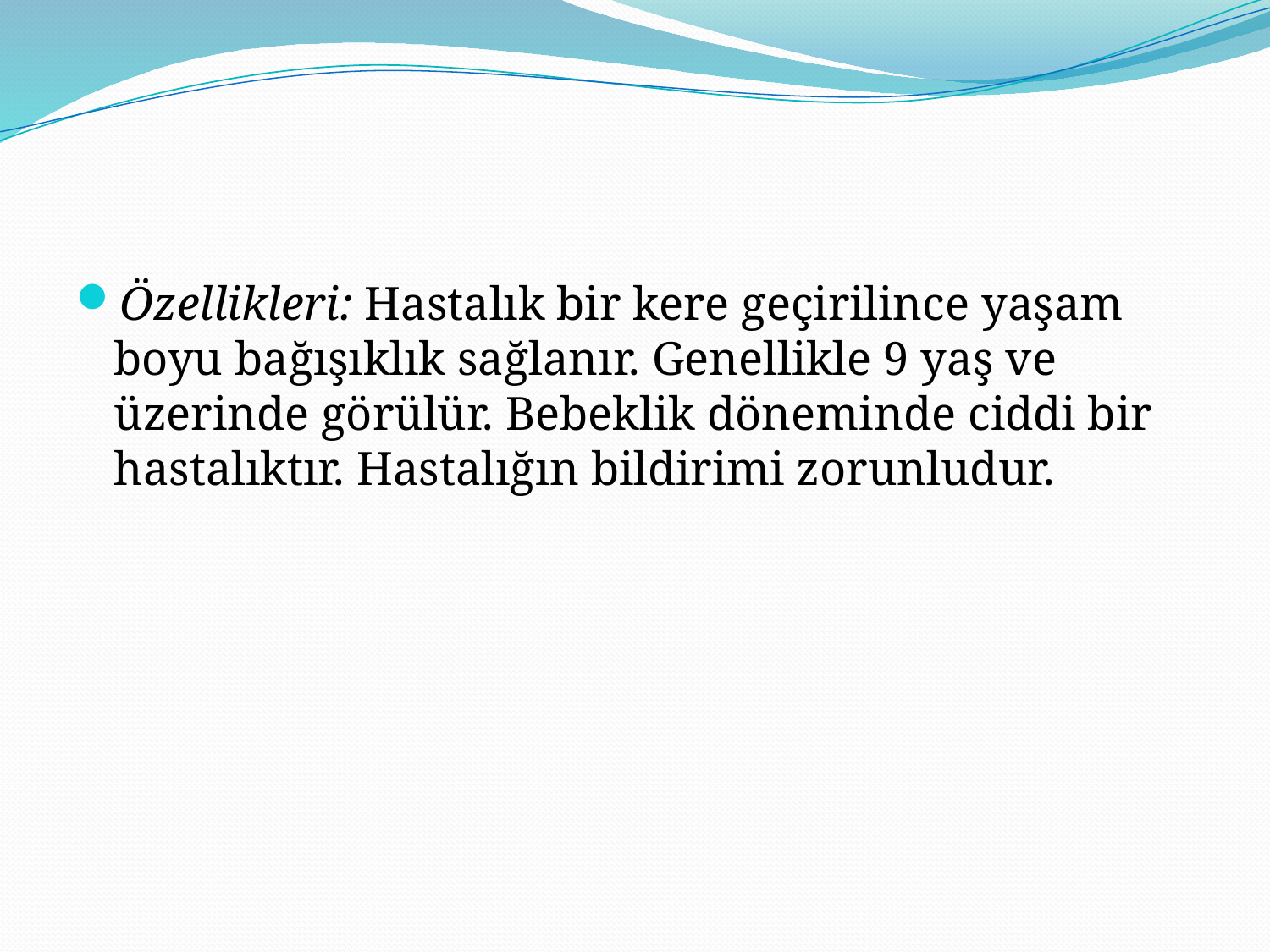

#
Özellikleri: Hastalık bir kere geçirilince yaşam boyu bağışıklık sağlanır. Genellikle 9 yaş ve üzerinde görülür. Bebeklik döneminde ciddi bir hastalıktır. Hastalığın bildirimi zorunludur.